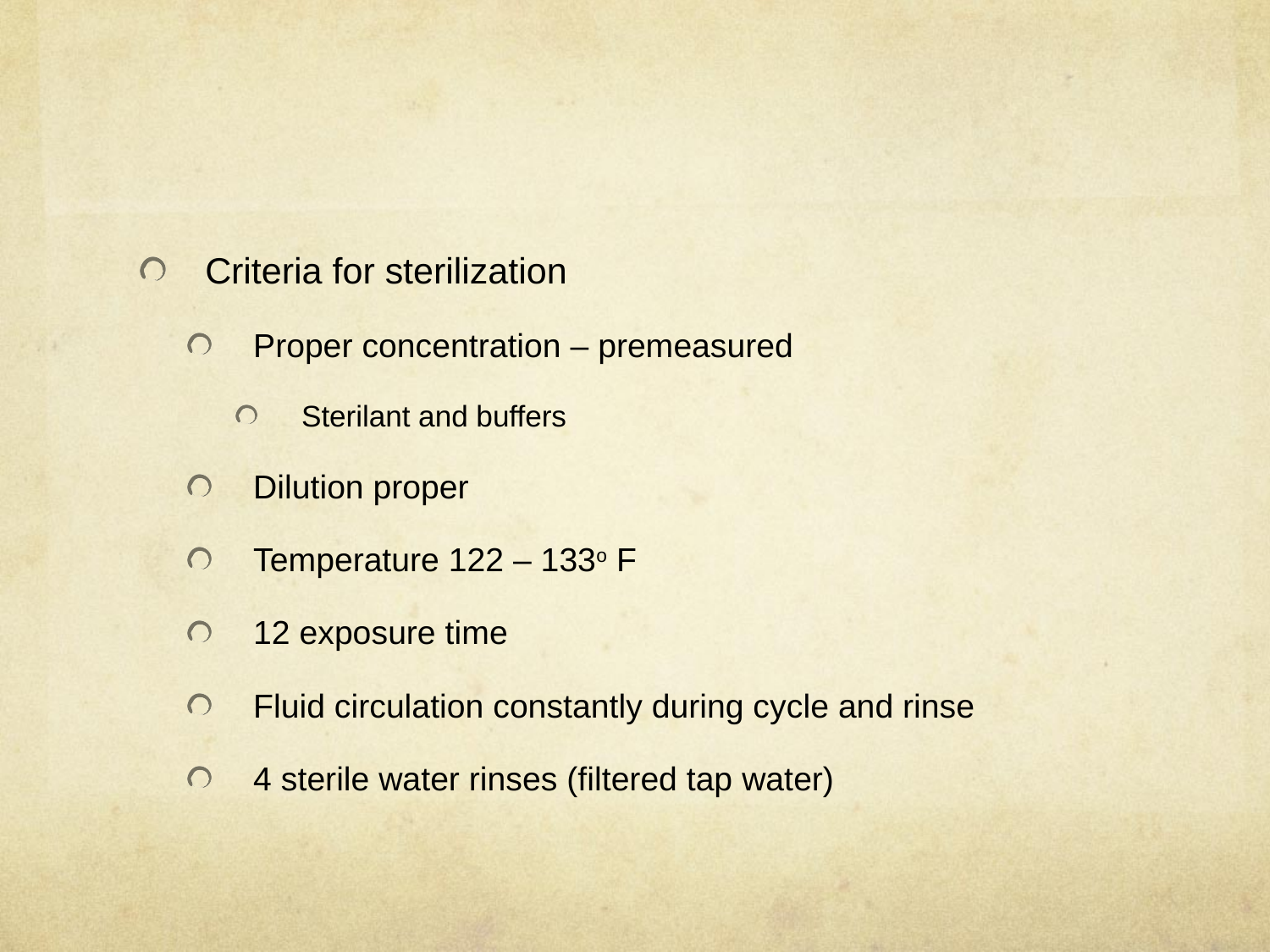

#
Criteria for sterilization
Proper concentration – premeasured
Sterilant and buffers
Dilution proper
Temperature 122 – 133o F
12 exposure time
Fluid circulation constantly during cycle and rinse
4 sterile water rinses (filtered tap water)